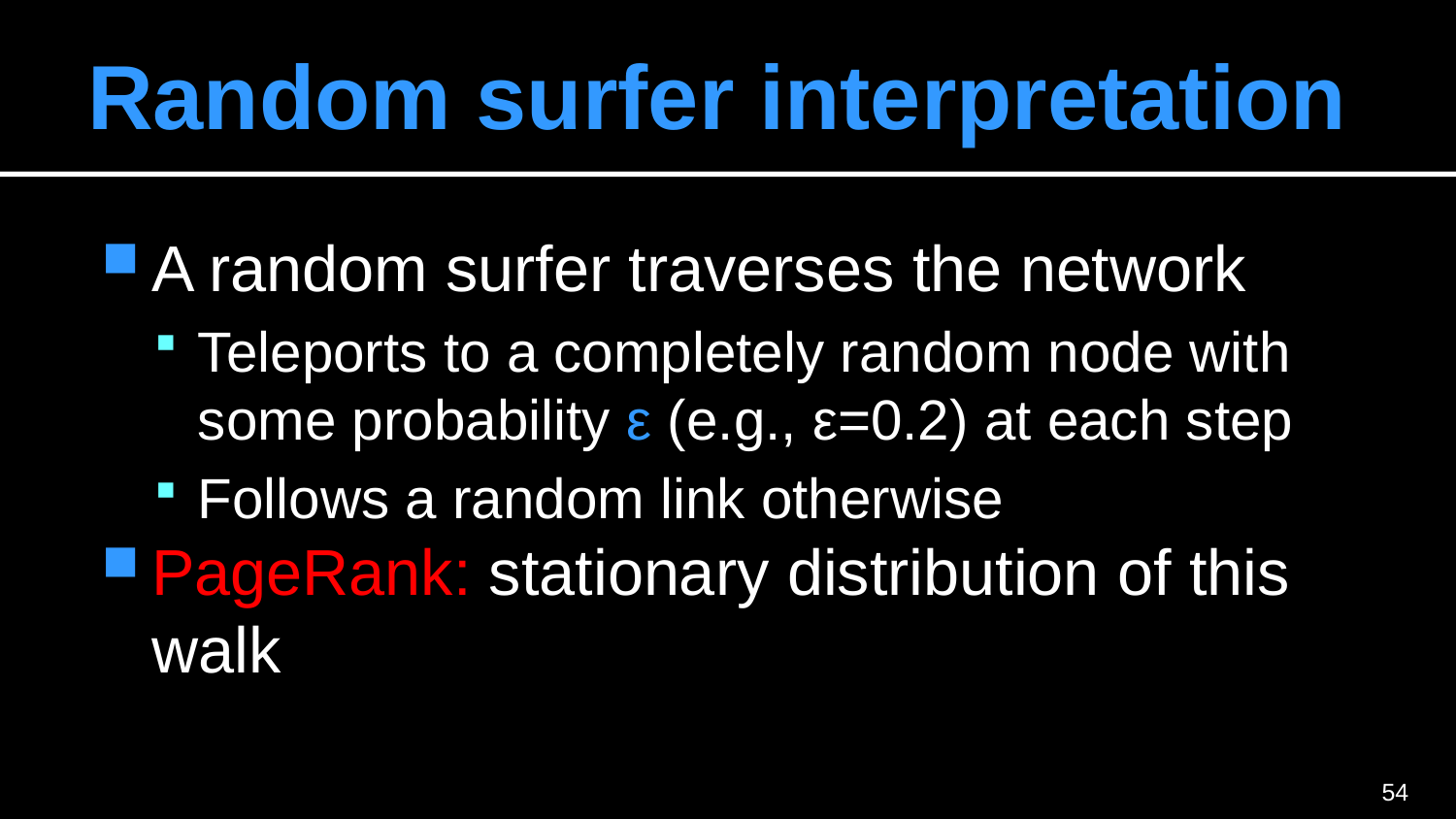

# Random surfer interpretation
A random surfer traverses the network
Teleports to a completely random node with some probability ε (e.g., ε=0.2) at each step
Follows a random link otherwise
PageRank: stationary distribution of this walk
54